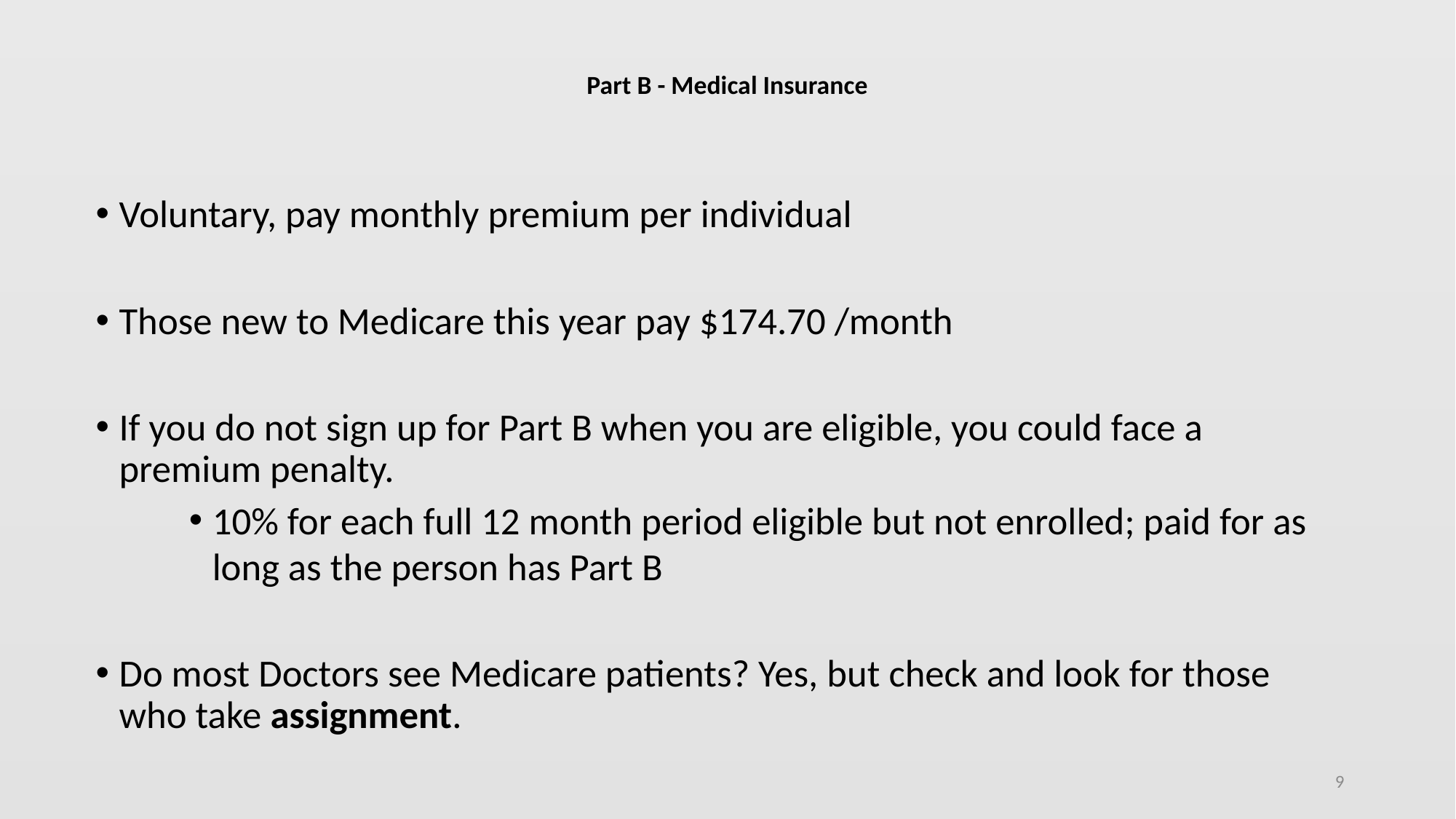

# Part B - Medical Insurance

Voluntary, pay monthly premium per individual

Those new to Medicare this year pay $174.70 /month

If you do not sign up for Part B when you are eligible, you could face a  premium penalty.
10% for each full 12 month period eligible but not enrolled; paid for as long as the person has Part B

Do most Doctors see Medicare patients? Yes, but check and look for those who take assignment.

9